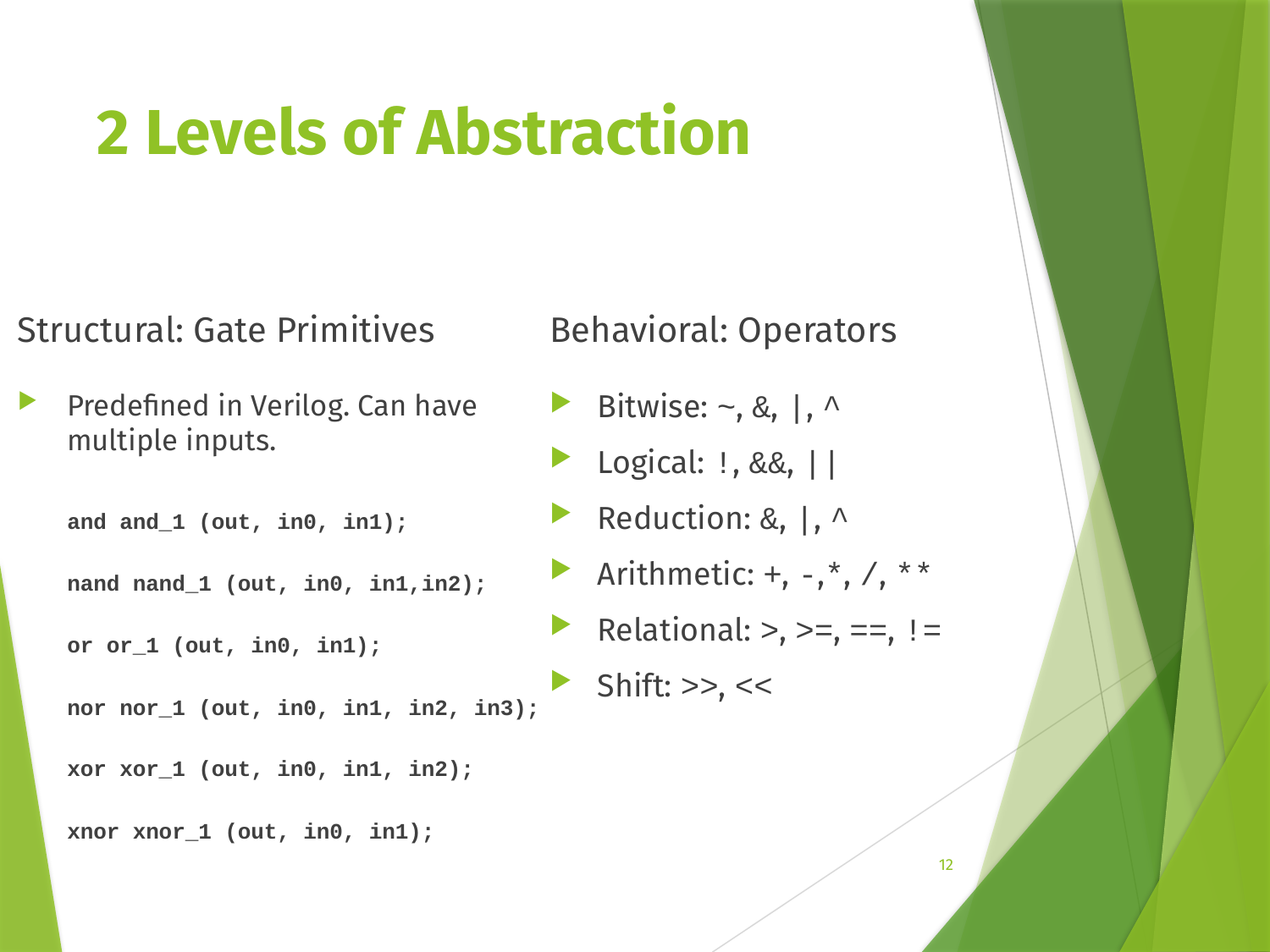

# 2 Levels of Abstraction
Structural: Gate Primitives
Behavioral: Operators
Predefined in Verilog. Can have multiple inputs.

	and and_1 (out, in0, in1);

	nand nand_1 (out, in0, in1,in2);

	or or_1 (out, in0, in1);

	nor nor_1 (out, in0, in1, in2, in3);

	xor xor_1 (out, in0, in1, in2);

	xnor xnor_1 (out, in0, in1);
Bitwise: ~, &, |, ^
Logical: !, &&, ||
Reduction: &, |, ^
Arithmetic: +, -,*, /, **
Relational: >, >=, ==, !=
Shift: >>, <<
12